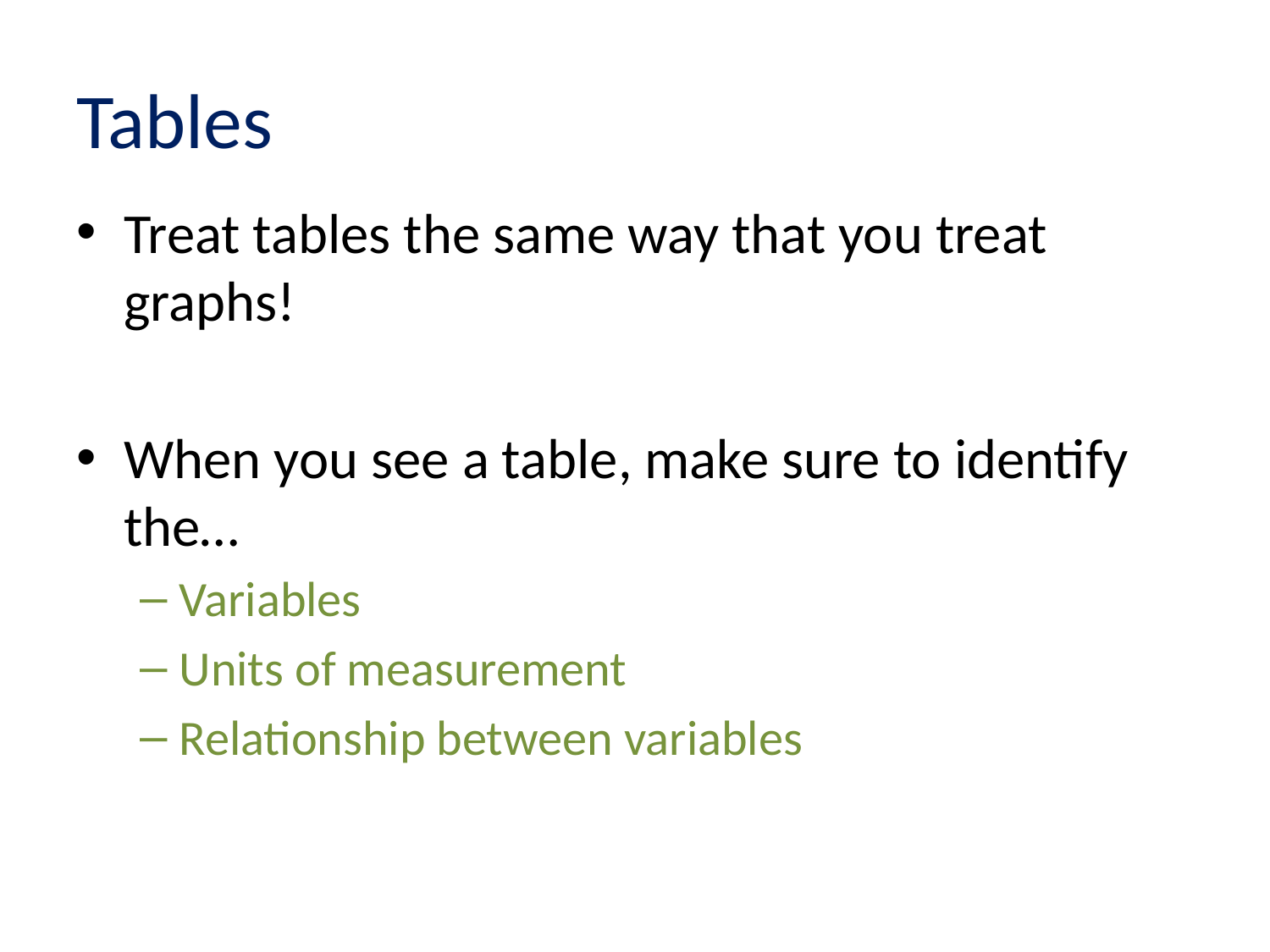

# Tables
Treat tables the same way that you treat graphs!

When you see a table, make sure to identify the…
Variables
Units of measurement
Relationship between variables